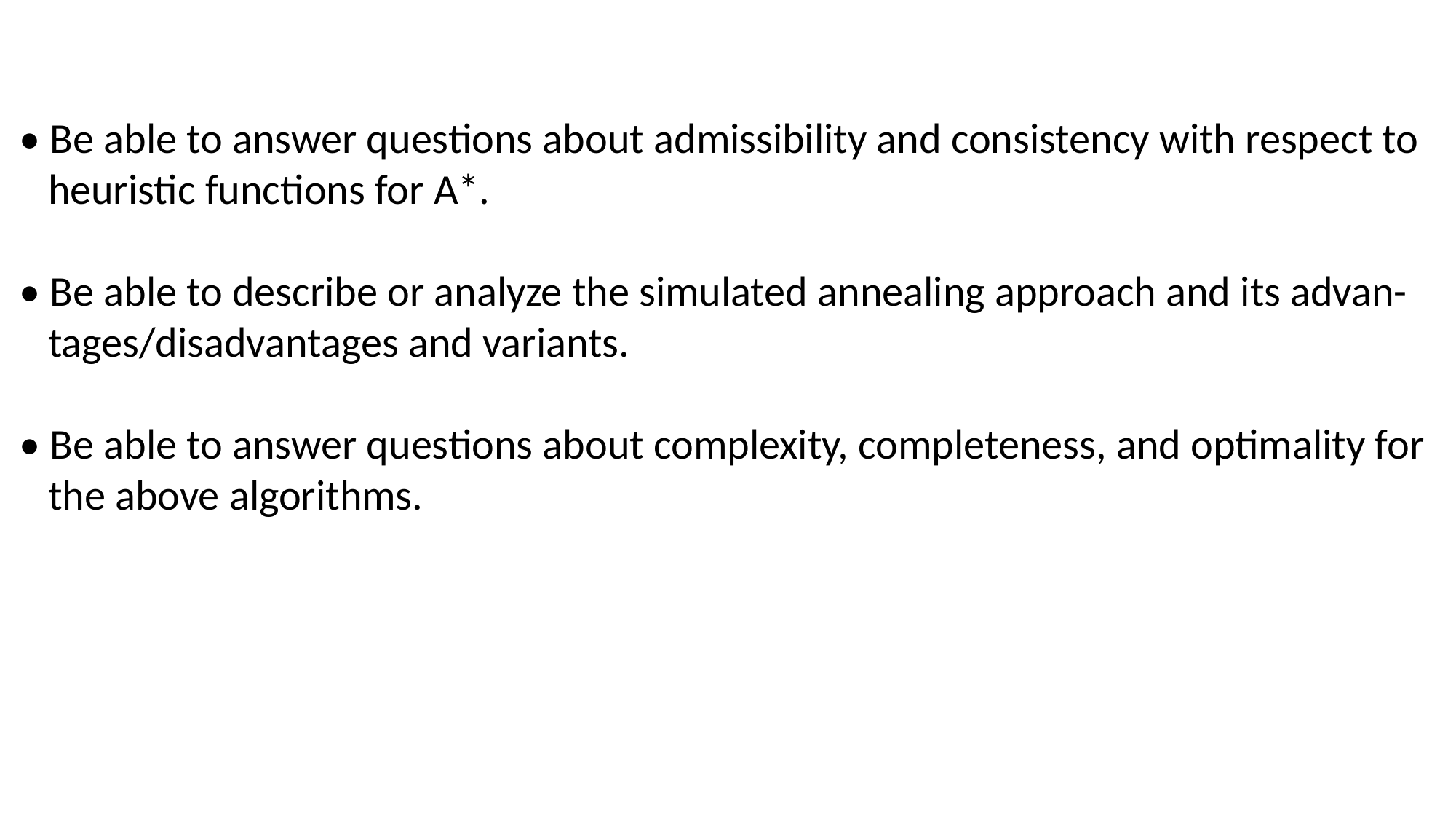

• Be able to answer questions about admissibility and consistency with respect to
   heuristic functions for A*.

• Be able to describe or analyze the simulated annealing approach and its advan-
   tages/disadvantages and variants.

• Be able to answer questions about complexity, completeness, and optimality for
   the above algorithms.